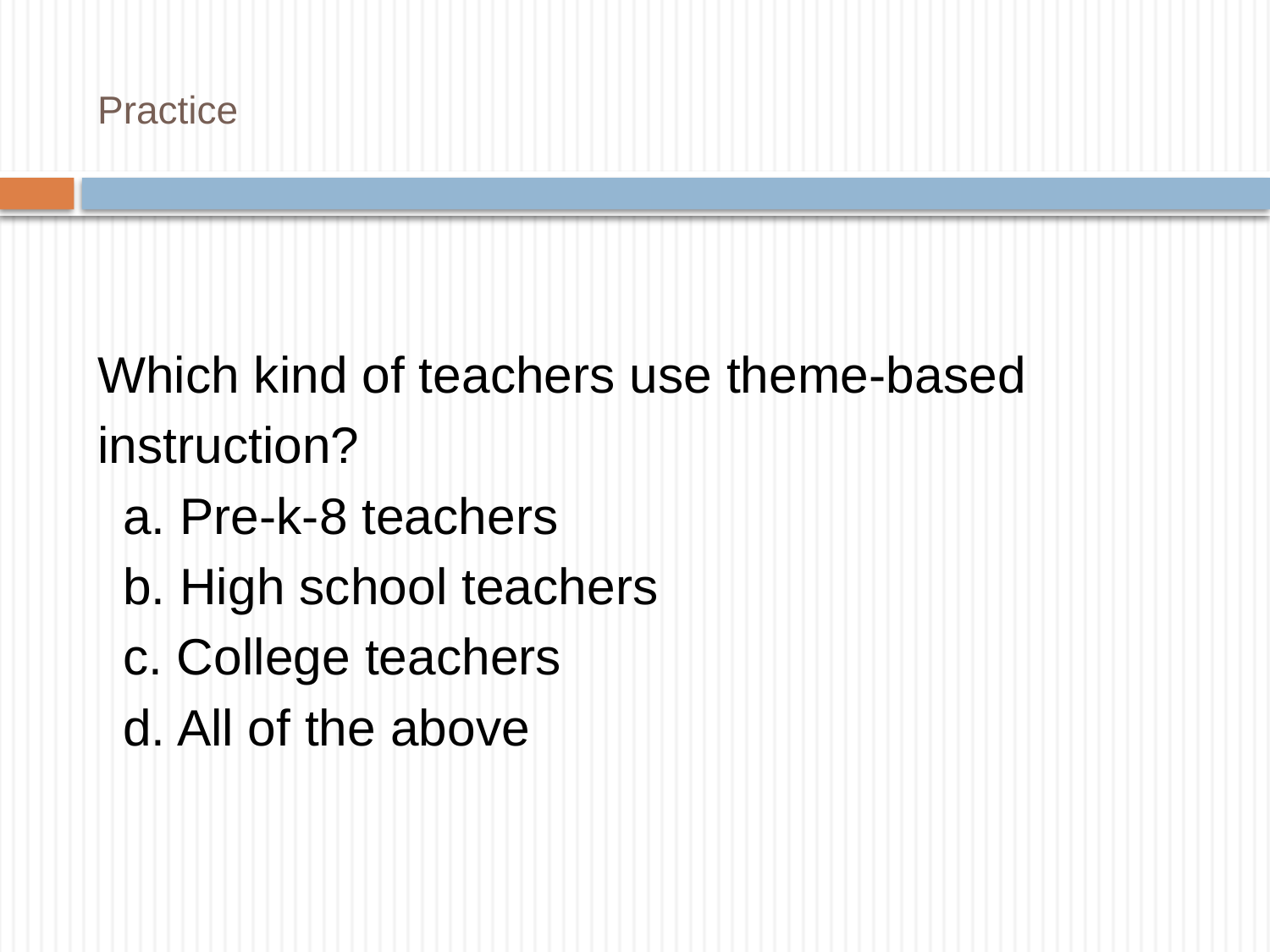

# Practice

Which kind of teachers use theme-based instruction?
a. Pre-k-8 teachers
b. High school teachers
c. College teachers
d. All of the above